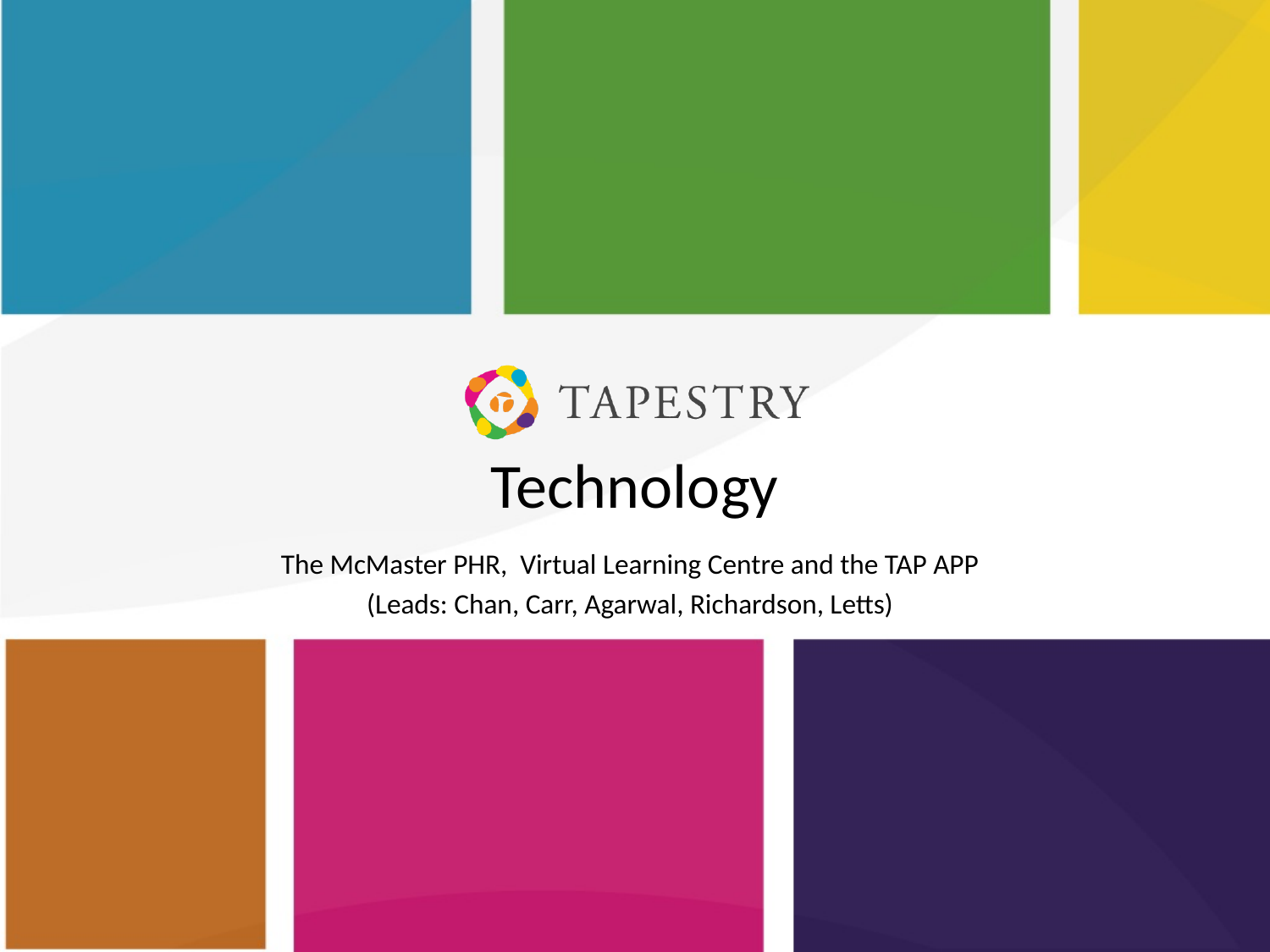

# Technology
The McMaster PHR,  Virtual Learning Centre and the TAP APP
(Leads: Chan, Carr, Agarwal, Richardson, Letts)